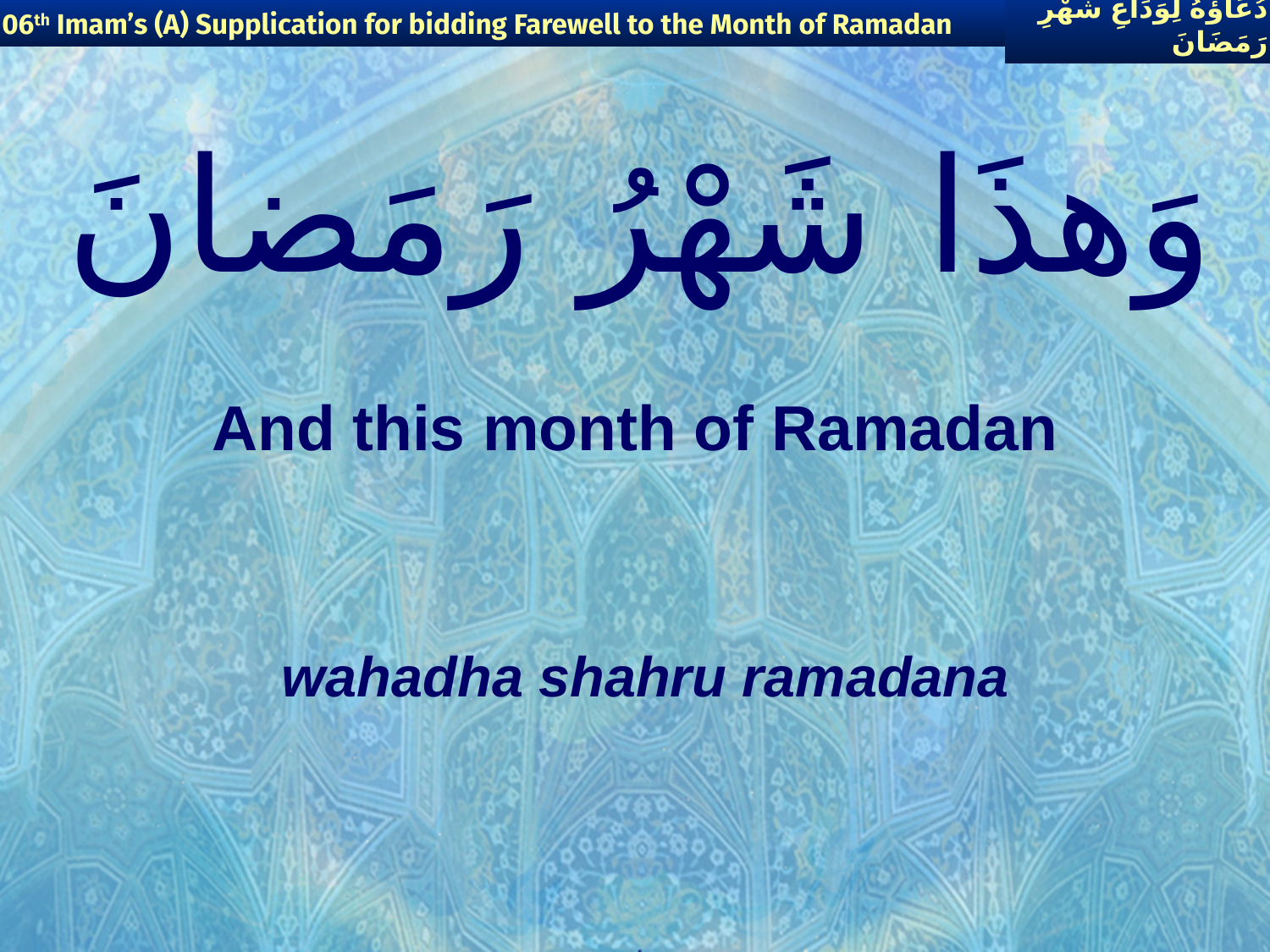

06th Imam’s (A) Supplication for bidding Farewell to the Month of Ramadan
دُعَاؤُهُ لِوَدَاعِ شَهْرِ رَمَضَانَ
# وَهذَا شَهْرُ رَمَضانَ
And this month of Ramadan
wahadha shahru ramadana